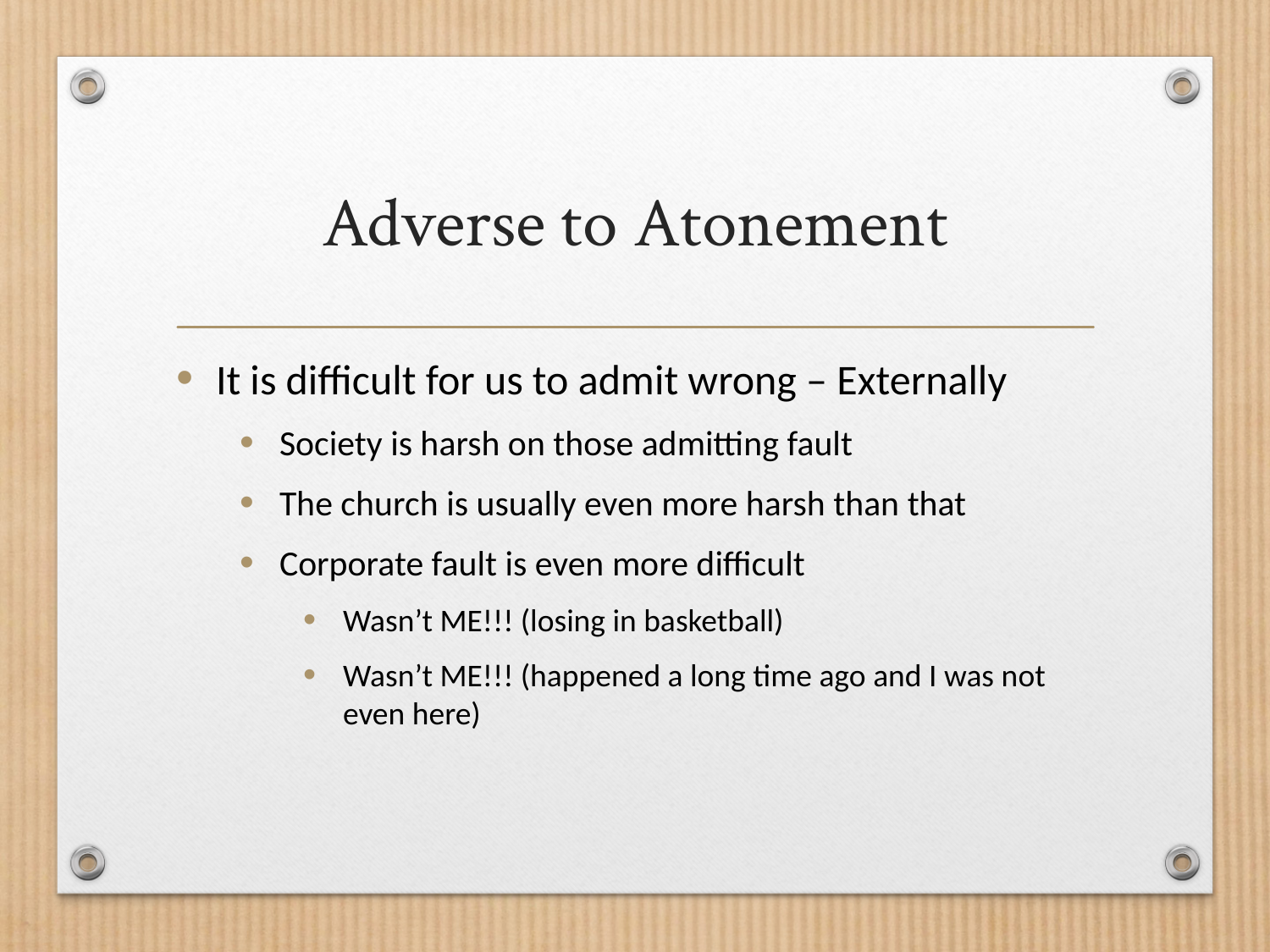

# Adverse to Atonement
It is difficult for us to admit wrong – Externally
Society is harsh on those admitting fault
The church is usually even more harsh than that
Corporate fault is even more difficult
Wasn’t ME!!! (losing in basketball)
Wasn’t ME!!! (happened a long time ago and I was not even here)